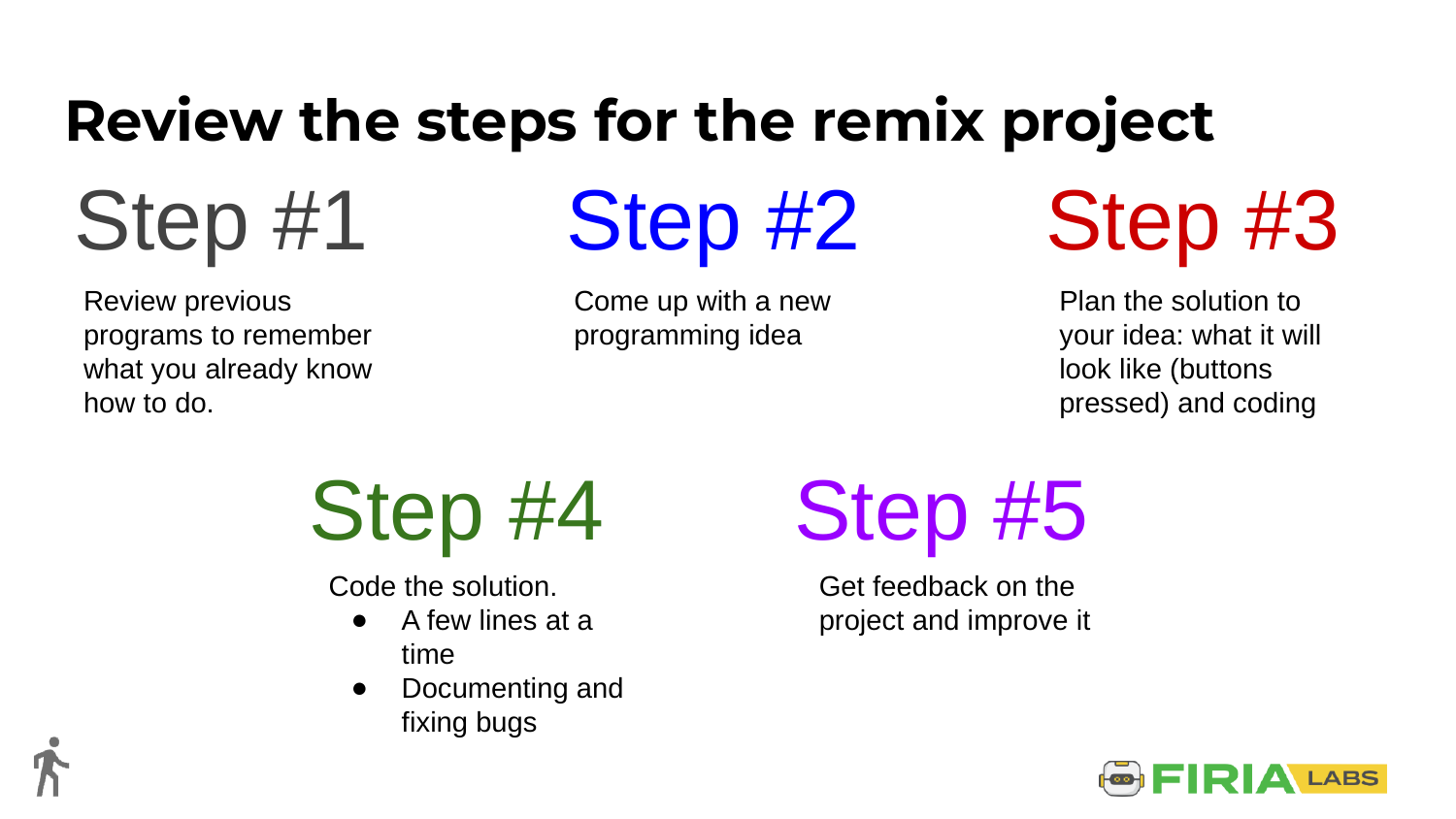

# Review the steps for the remix project
Step #1
Step #2
Step #3
Review previous programs to remember what you already know how to do.
Come up with a new programming idea
Plan the solution to your idea: what it will look like (buttons pressed) and coding
Step #4
Step #5
Code the solution.
A few lines at a time
Documenting and fixing bugs
Get feedback on the project and improve it